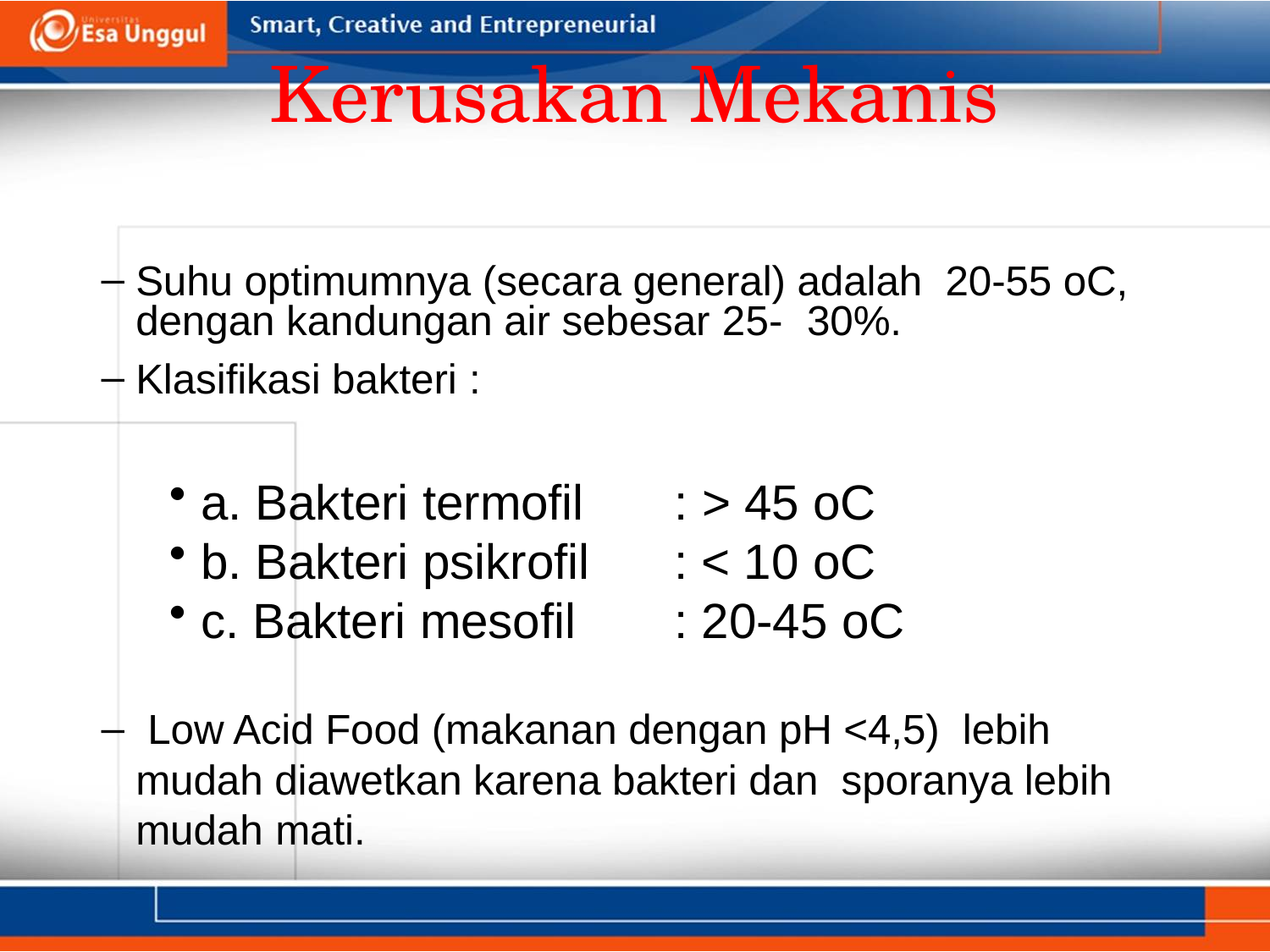

# Kerusakan Mekanis
Suhu optimumnya (secara general) adalah  20-55 oC, dengan kandungan air sebesar 25-  30%.
Klasifikasi bakteri :

 Low Acid Food (makanan dengan pH <4,5)  lebih mudah diawetkan karena bakteri dan  sporanya lebih mudah mati.

a. Bakteri termofil
b. Bakteri psikrofil
c. Bakteri mesofil
: > 45 oC
: < 10 oC
: 20-45 oC